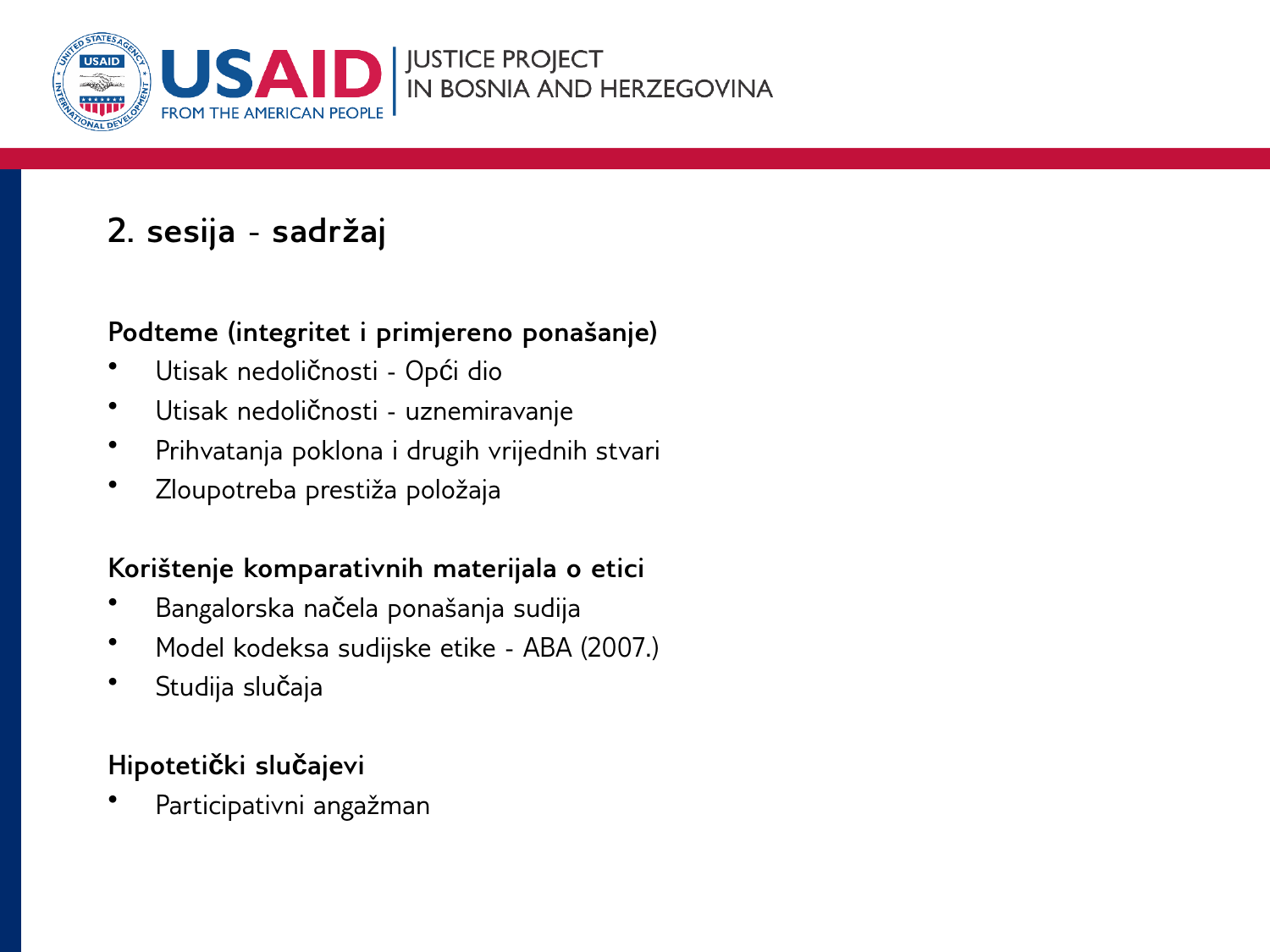

# 2. sesija - sadržaj
Podteme (integritet i primjereno ponašanje)
Utisak nedoličnosti - Opći dio
Utisak nedoličnosti - uznemiravanje
Prihvatanja poklona i drugih vrijednih stvari
Zloupotreba prestiža položaja

Korištenje komparativnih materijala o etici
Bangalorska načela ponašanja sudija
Model kodeksa sudijske etike - ABA (2007.)
Studija slučaja

Hipotetički slučajevi
Participativni angažman